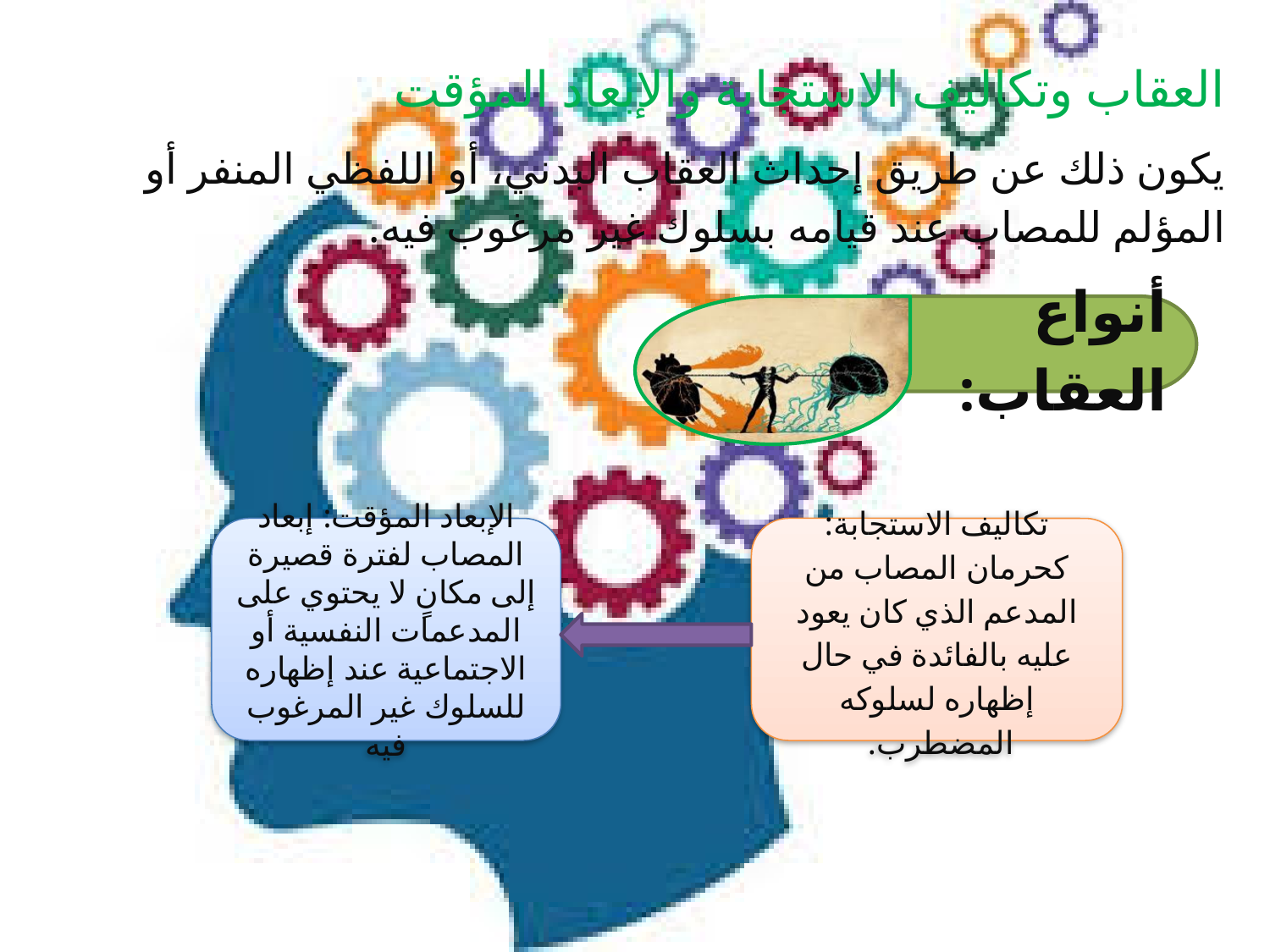

العقاب وتكاليف الاستجابة والإبعاد المؤقت
يكون ذلك عن طريق إحداث العقاب البدني، أو اللفظي المنفر أو المؤلم للمصاب عند قيامه بسلوك غير مرغوب فيه.

أنواع العقاب:
الإبعاد المؤقت: إبعاد المصاب لفترة قصيرة إلى مكانٍ لا يحتوي على المدعمات النفسية أو الاجتماعية عند إظهاره للسلوك غير المرغوب فيه
تكاليف الاستجابة: كحرمان المصاب من المدعم الذي كان يعود عليه بالفائدة في حال إظهاره لسلوكه المضطرب.